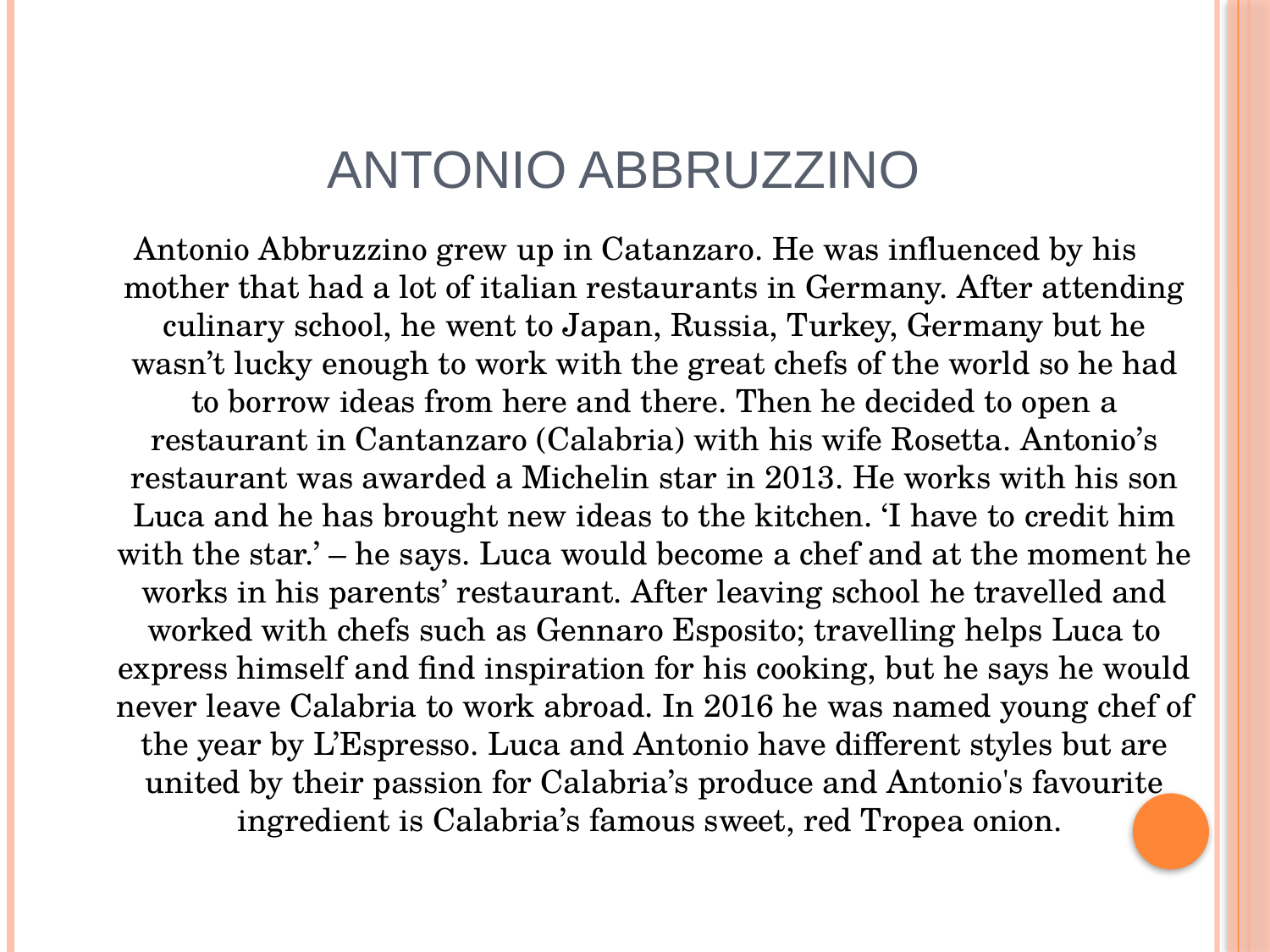

# ANTONIO ABBRUZZINO
Antonio Abbruzzino grew up in Catanzaro. He was influenced by his mother that had a lot of italian restaurants in Germany. After attending culinary school, he went to Japan, Russia, Turkey, Germany but he wasn’t lucky enough to work with the great chefs of the world so he had to borrow ideas from here and there. Then he decided to open a restaurant in Cantanzaro (Calabria) with his wife Rosetta. Antonio’s restaurant was awarded a Michelin star in 2013. He works with his son Luca and he has brought new ideas to the kitchen. ‘I have to credit him with the star.’ – he says. Luca would become a chef and at the moment he works in his parents’ restaurant. After leaving school he travelled and worked with chefs such as Gennaro Esposito; travelling helps Luca to express himself and find inspiration for his cooking, but he says he would never leave Calabria to work abroad. In 2016 he was named young chef of the year by L’Espresso. Luca and Antonio have different styles but are united by their passion for Calabria’s produce and Antonio's favourite ingredient is Calabria’s famous sweet, red Tropea onion.